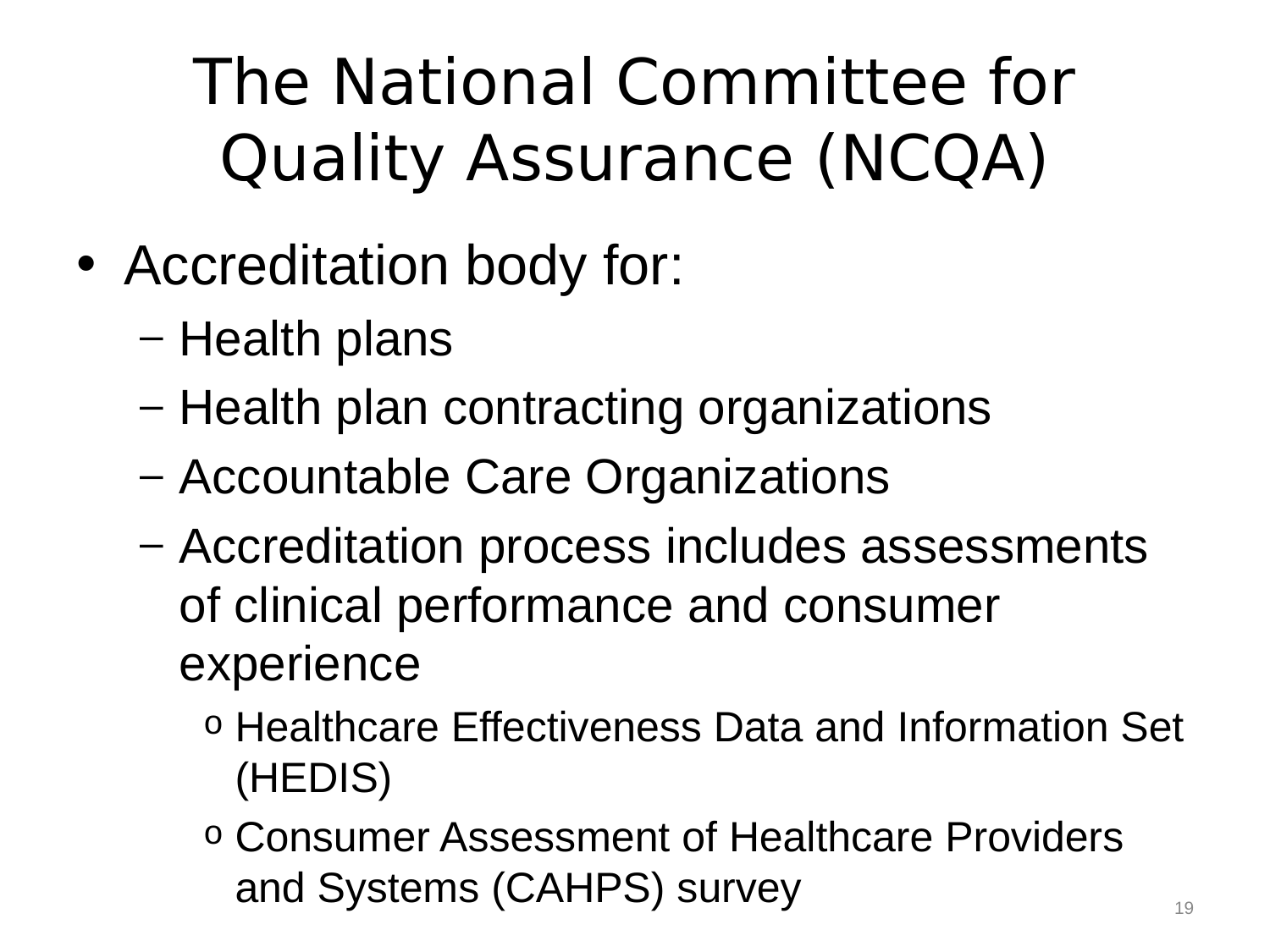

# The National Committee for Quality Assurance (NCQA)
Accreditation body for:
Health plans
Health plan contracting organizations
Accountable Care Organizations
Accreditation process includes assessments of clinical performance and consumer experience
Healthcare Effectiveness Data and Information Set (HEDIS)
Consumer Assessment of Healthcare Providers and Systems (CAHPS) survey

19